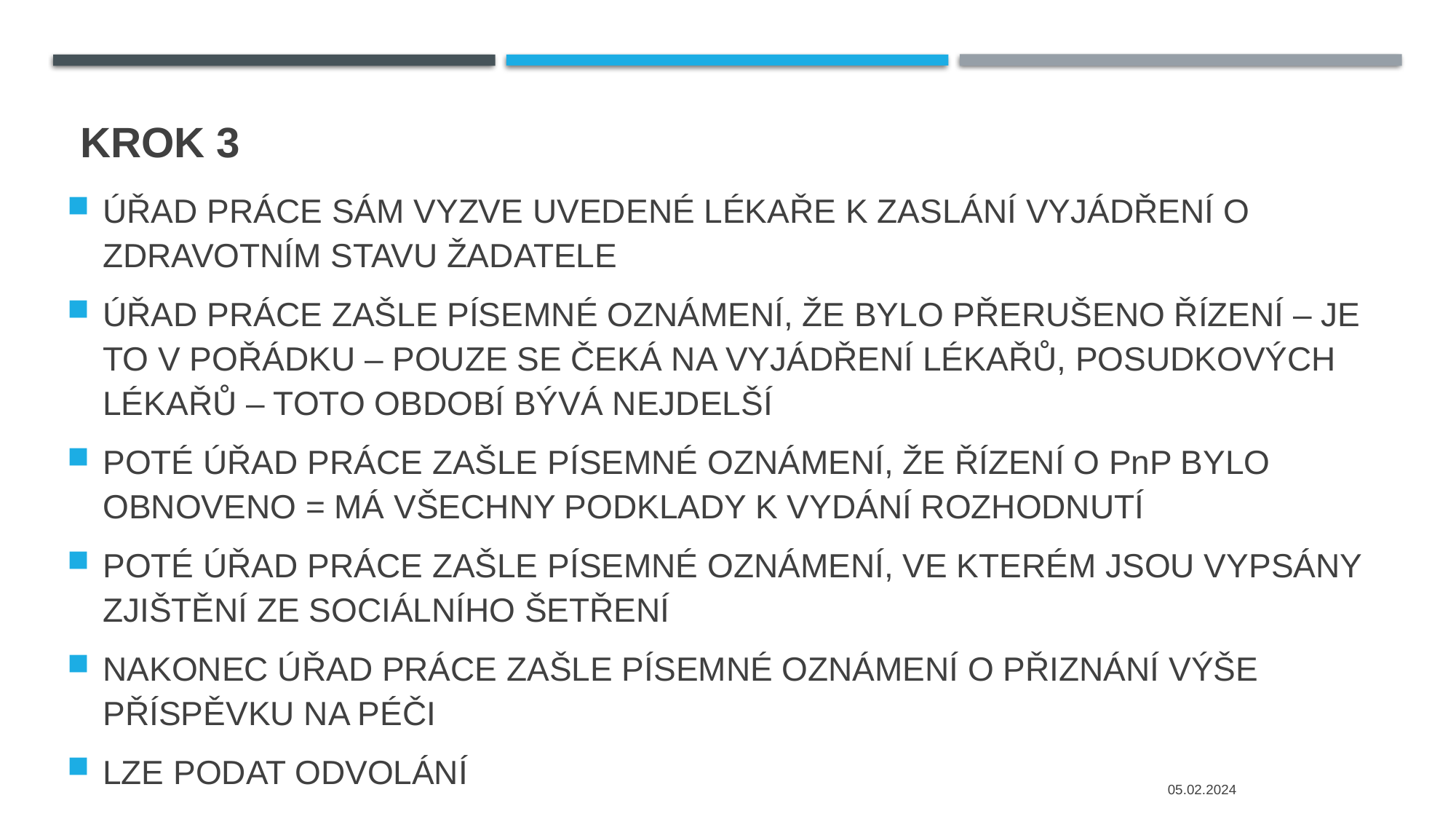

# KROK 3
ÚŘAD PRÁCE SÁM VYZVE UVEDENÉ LÉKAŘE K ZASLÁNÍ VYJÁDŘENÍ O ZDRAVOTNÍM STAVU ŽADATELE
ÚŘAD PRÁCE ZAŠLE PÍSEMNÉ OZNÁMENÍ, ŽE BYLO PŘERUŠENO ŘÍZENÍ – JE TO V POŘÁDKU – POUZE SE ČEKÁ NA VYJÁDŘENÍ LÉKAŘŮ, POSUDKOVÝCH LÉKAŘŮ – TOTO OBDOBÍ BÝVÁ NEJDELŠÍ
POTÉ ÚŘAD PRÁCE ZAŠLE PÍSEMNÉ OZNÁMENÍ, ŽE ŘÍZENÍ O PnP BYLO OBNOVENO = MÁ VŠECHNY PODKLADY K VYDÁNÍ ROZHODNUTÍ
POTÉ ÚŘAD PRÁCE ZAŠLE PÍSEMNÉ OZNÁMENÍ, VE KTERÉM JSOU VYPSÁNY ZJIŠTĚNÍ ZE SOCIÁLNÍHO ŠETŘENÍ
NAKONEC ÚŘAD PRÁCE ZAŠLE PÍSEMNÉ OZNÁMENÍ O PŘIZNÁNÍ VÝŠE PŘÍSPĚVKU NA PÉČI
LZE PODAT ODVOLÁNÍ

05.02.2024